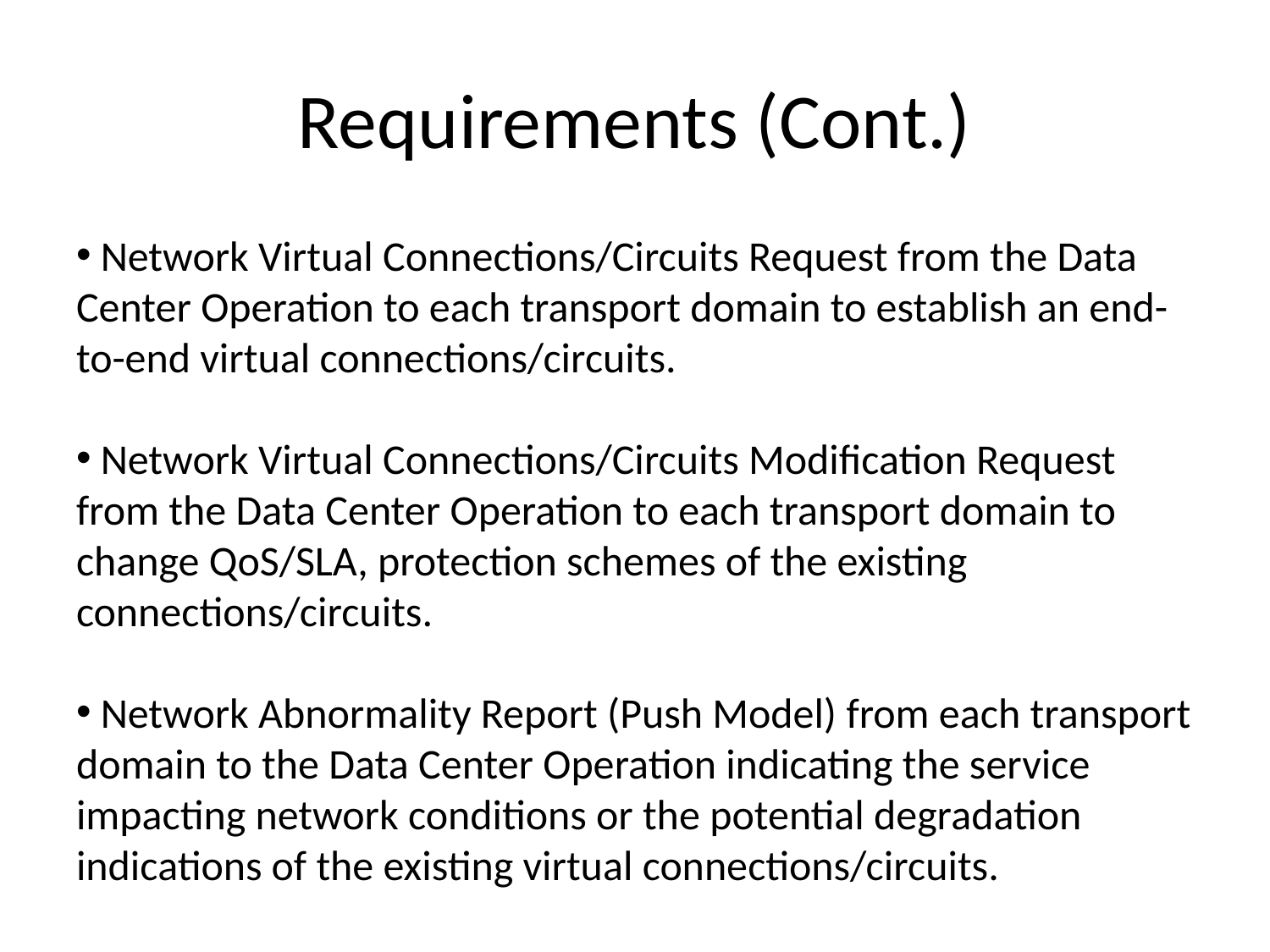

# Requirements (Cont.)
 Network Virtual Connections/Circuits Request from the Data Center Operation to each transport domain to establish an end-to-end virtual connections/circuits.

 Network Virtual Connections/Circuits Modification Request from the Data Center Operation to each transport domain to change QoS/SLA, protection schemes of the existing connections/circuits.

 Network Abnormality Report (Push Model) from each transport domain to the Data Center Operation indicating the service impacting network conditions or the potential degradation indications of the existing virtual connections/circuits.